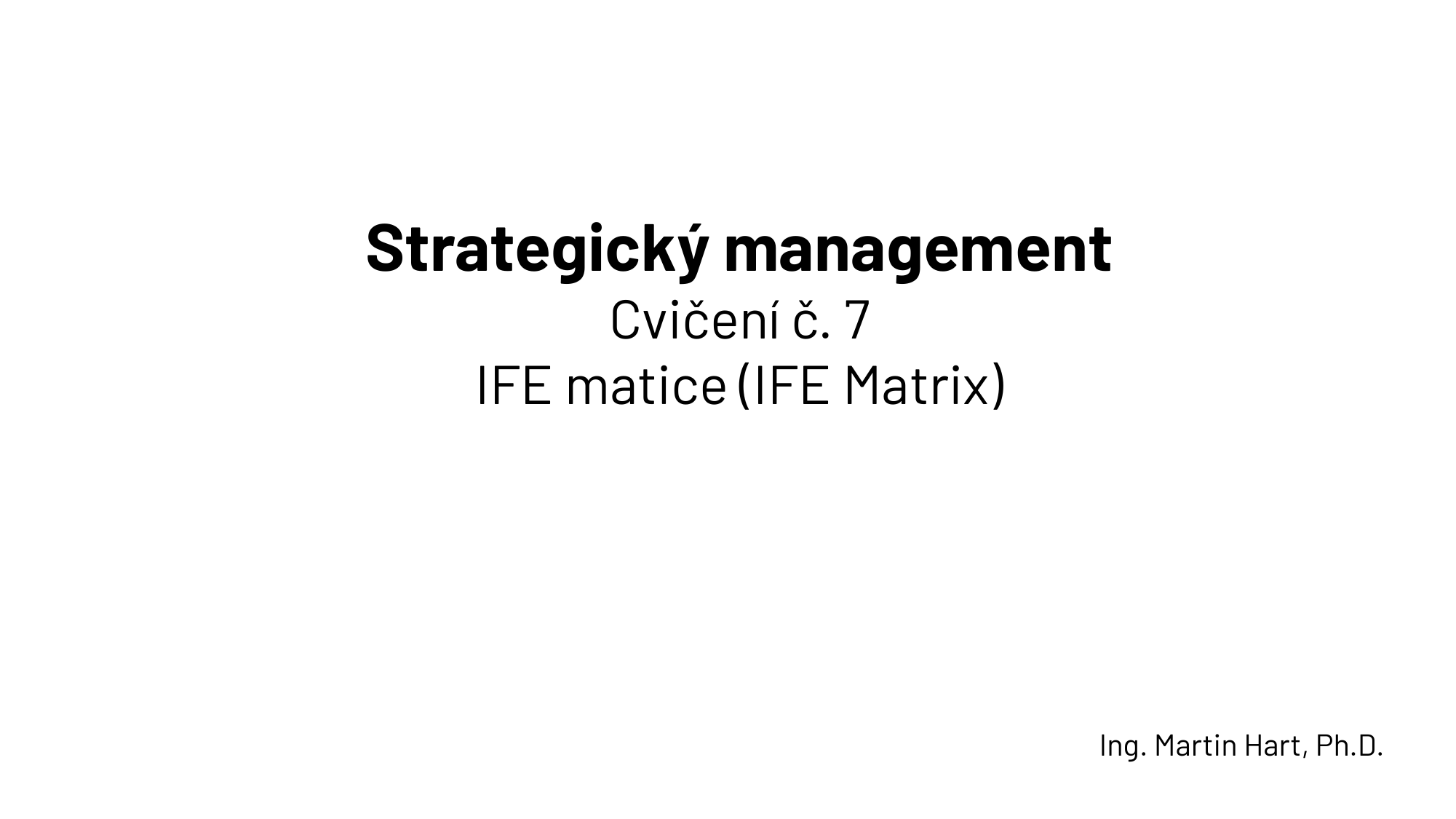

Strategický management
Cvičení č. 7
IFE matice (IFE Matrix)
Ing. Martin Hart, Ph.D.